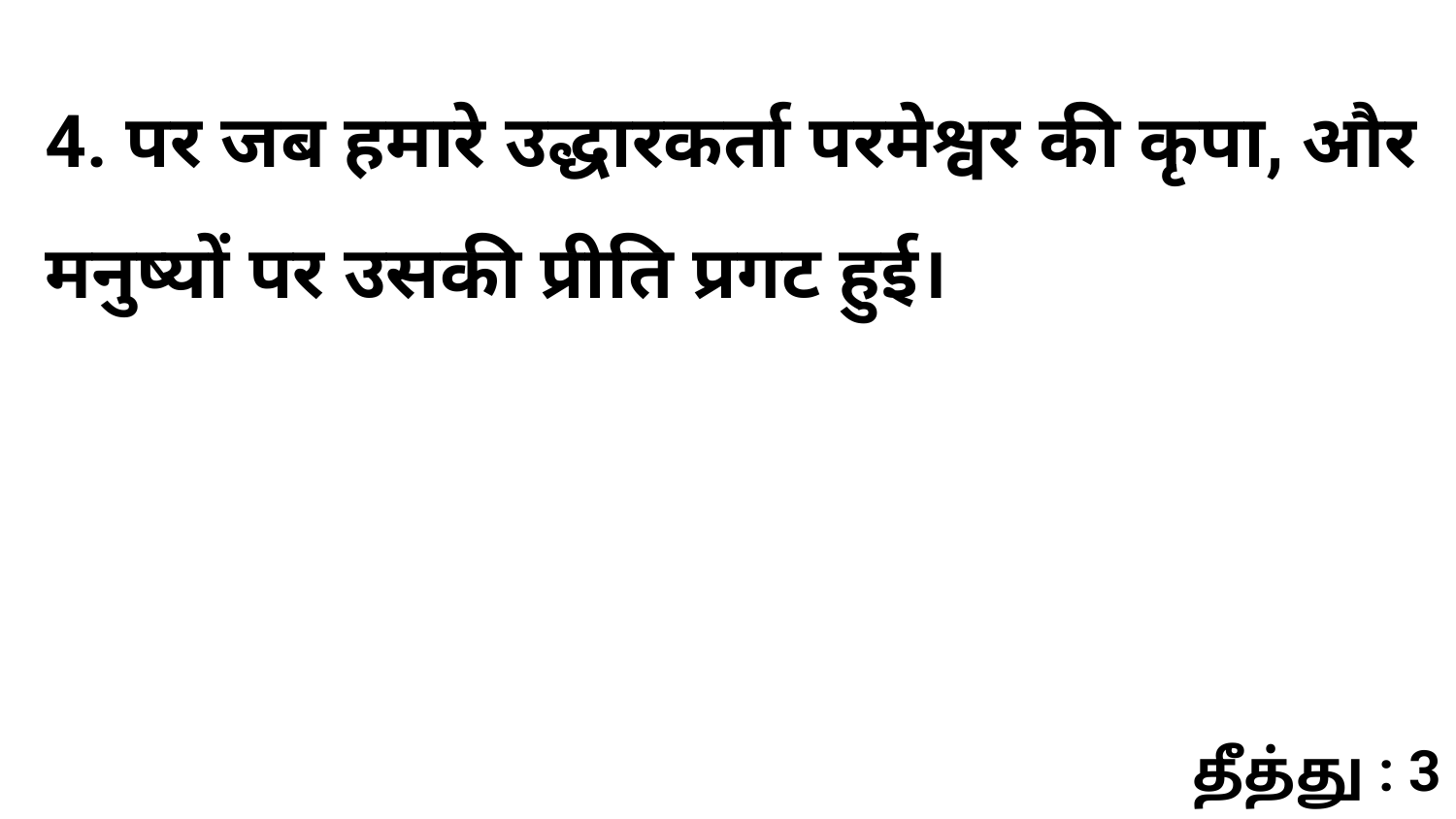

4. पर जब हमारे उद्धारकर्ता परमेश्वर की कृपा, और मनुष्यों पर उसकी प्रीति प्रगट हुई।
தீத்து : 3